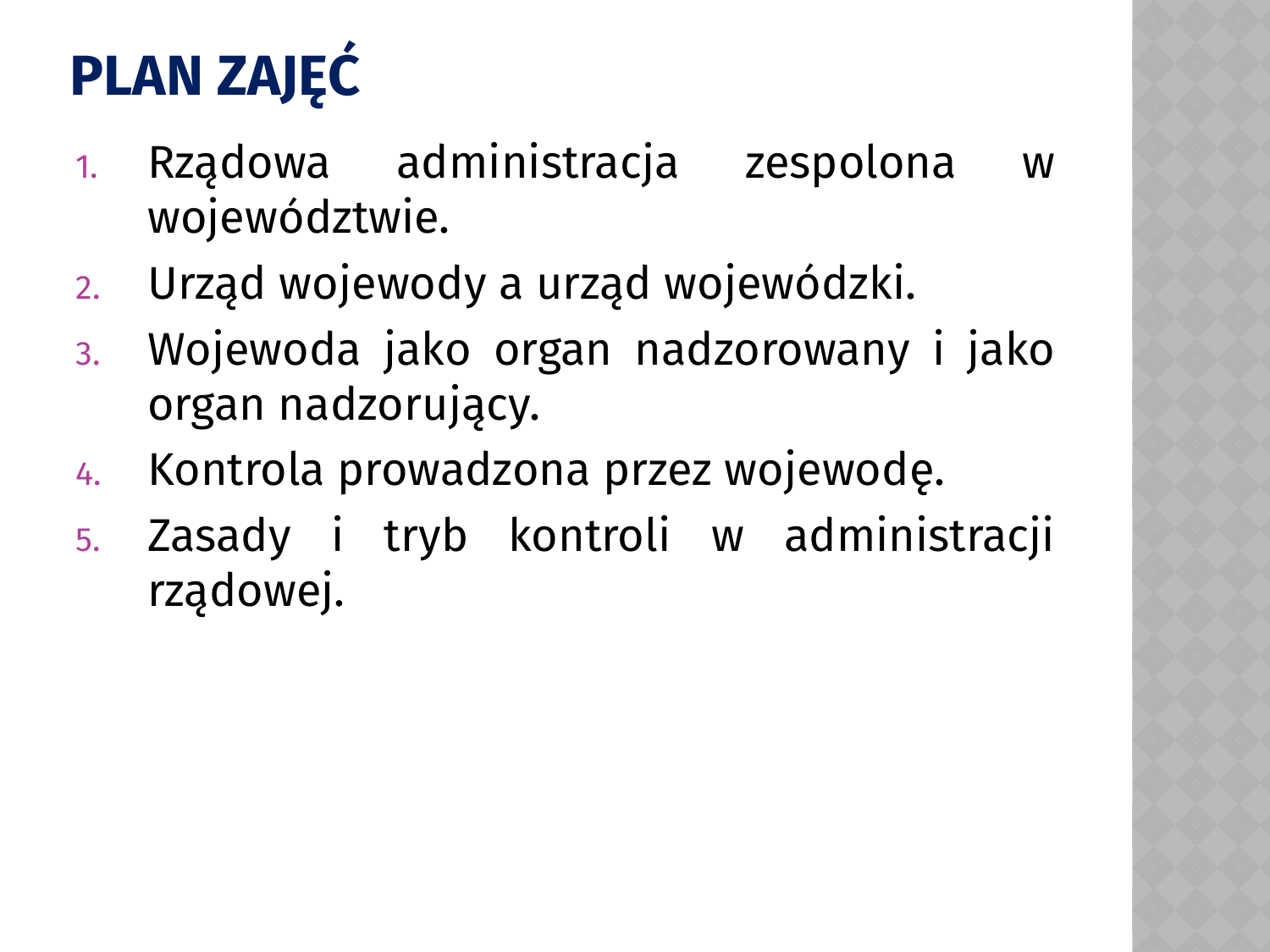

# Plan ZAJĘĆ
Rządowa administracja zespolona w województwie.
Urząd wojewody a urząd wojewódzki.
Wojewoda jako organ nadzorowany i jako organ nadzorujący.
Kontrola prowadzona przez wojewodę.
Zasady i tryb kontroli w administracji rządowej.